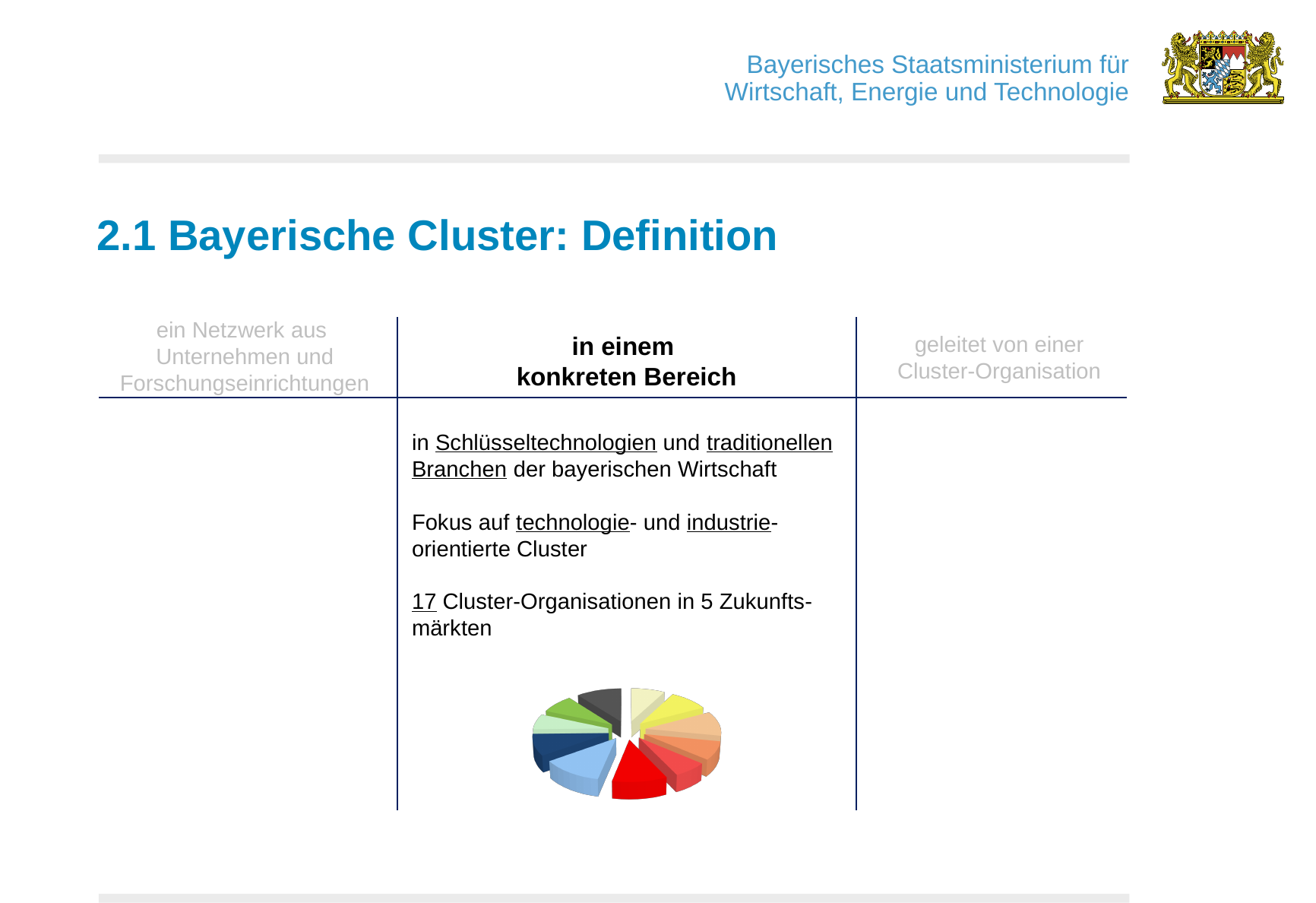

2.1 Bayerische Cluster: Definition
ein Netzwerk aus
Unternehmen und Forschungseinrichtungen
geleitet von einer Cluster-Organisation
in einem
konkreten Bereich
in Schlüsseltechnologien und traditionellen Branchen der bayerischen Wirtschaft

Fokus auf technologie- und industrie-orientierte Cluster

17 Cluster-Organisationen in 5 Zukunfts-märkten

[unsupported chart]